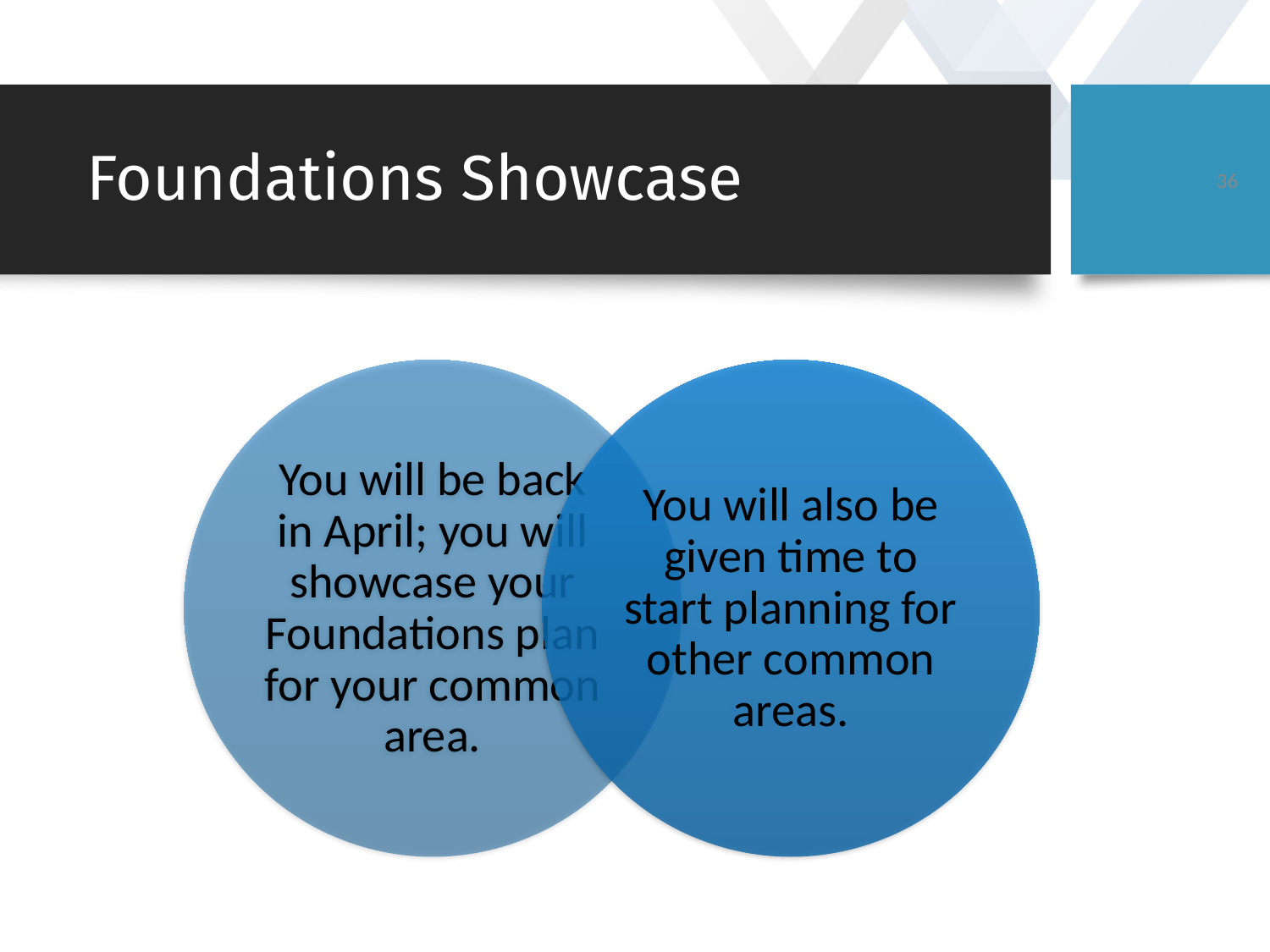

# Foundations Showcase
36
You will be back in April; you will showcase your Foundations plan for your common area.
You will also be given time to start planning for other common areas.